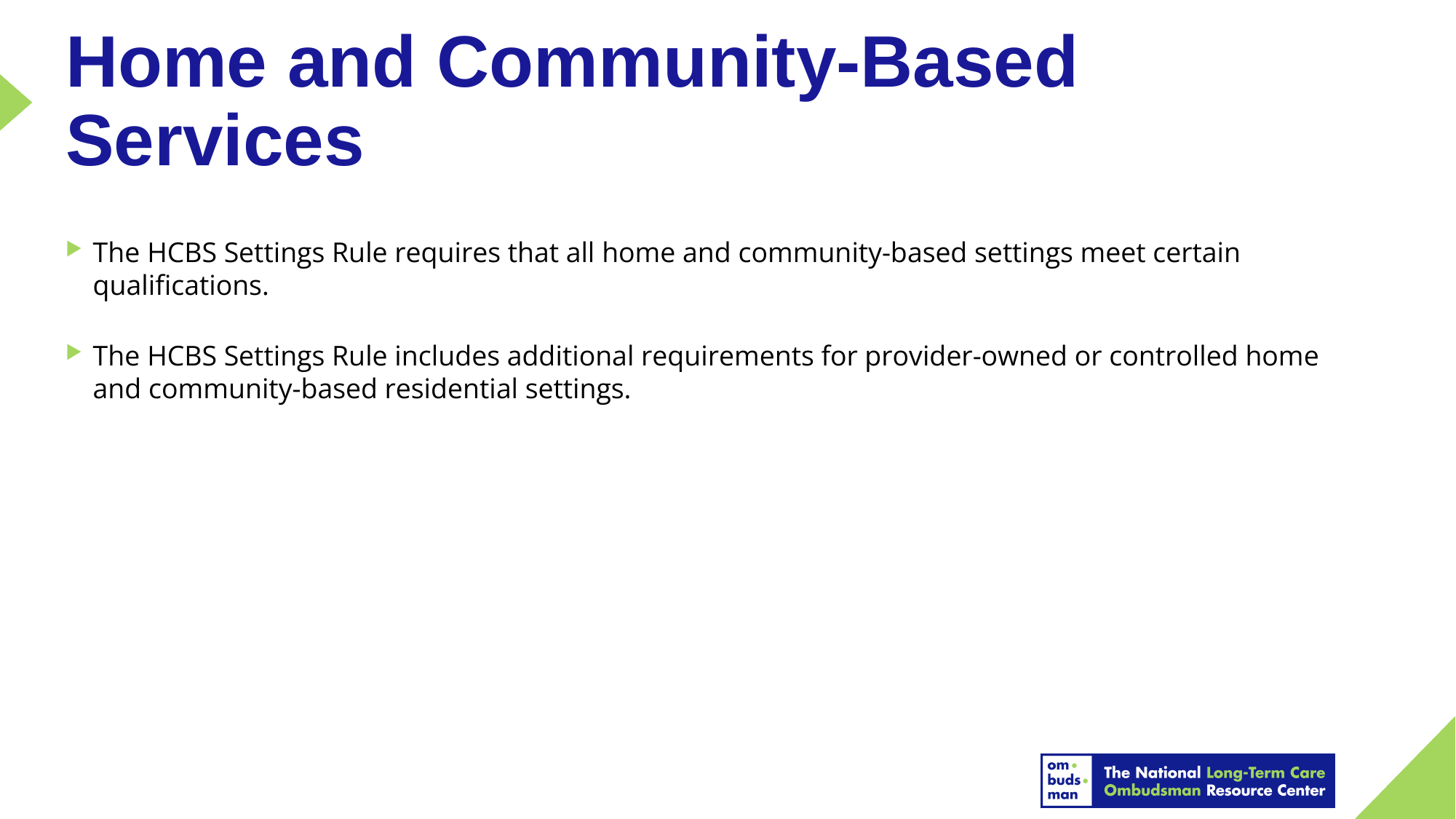

# Home and Community-Based Services
The HCBS Settings Rule requires that all home and community-based settings meet certain qualifications.
The HCBS Settings Rule includes additional requirements for provider-owned or controlled home and community-based residential settings.